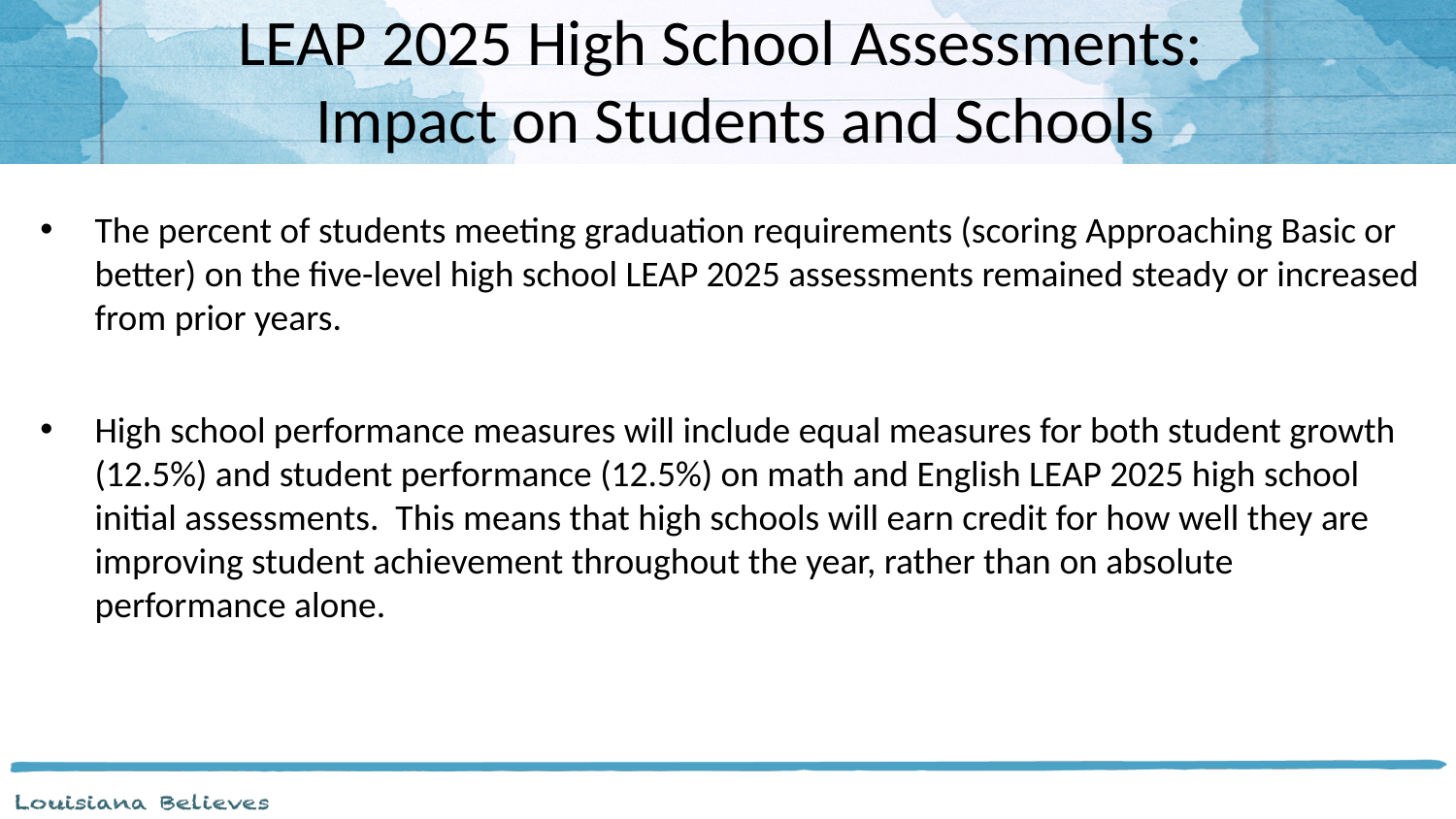

# LEAP 2025 High School Assessments:
 Impact on Students and Schools
The percent of students meeting graduation requirements (scoring Approaching Basic or better) on the five-level high school LEAP 2025 assessments remained steady or increased from prior years.

High school performance measures will include equal measures for both student growth (12.5%) and student performance (12.5%) on math and English LEAP 2025 high school initial assessments.  This means that high schools will earn credit for how well they are improving student achievement throughout the year, rather than on absolute performance alone.